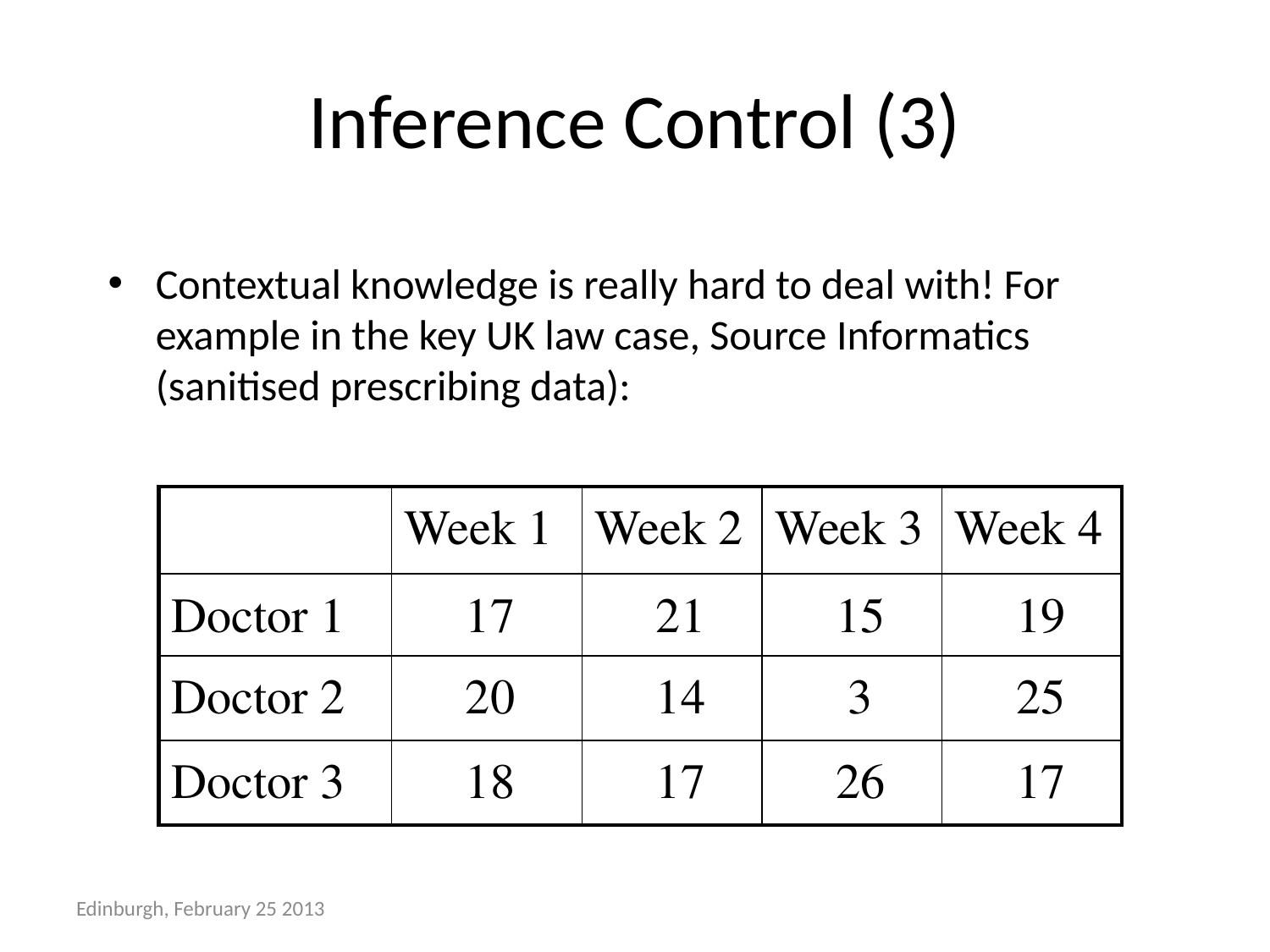

# Inference Control (3)
Contextual knowledge is really hard to deal with! For example in the key UK law case, Source Informatics (sanitised prescribing data):
|  | Week 1 | Week 2 | Week 3 | Week 4 |
| --- | --- | --- | --- | --- |
| Doctor 1 | 17 | 21 | 15 | 19 |
| Doctor 2 | 20 | 14 | 3 | 25 |
| Doctor 3 | 18 | 17 | 26 | 17 |
Edinburgh, February 25 2013